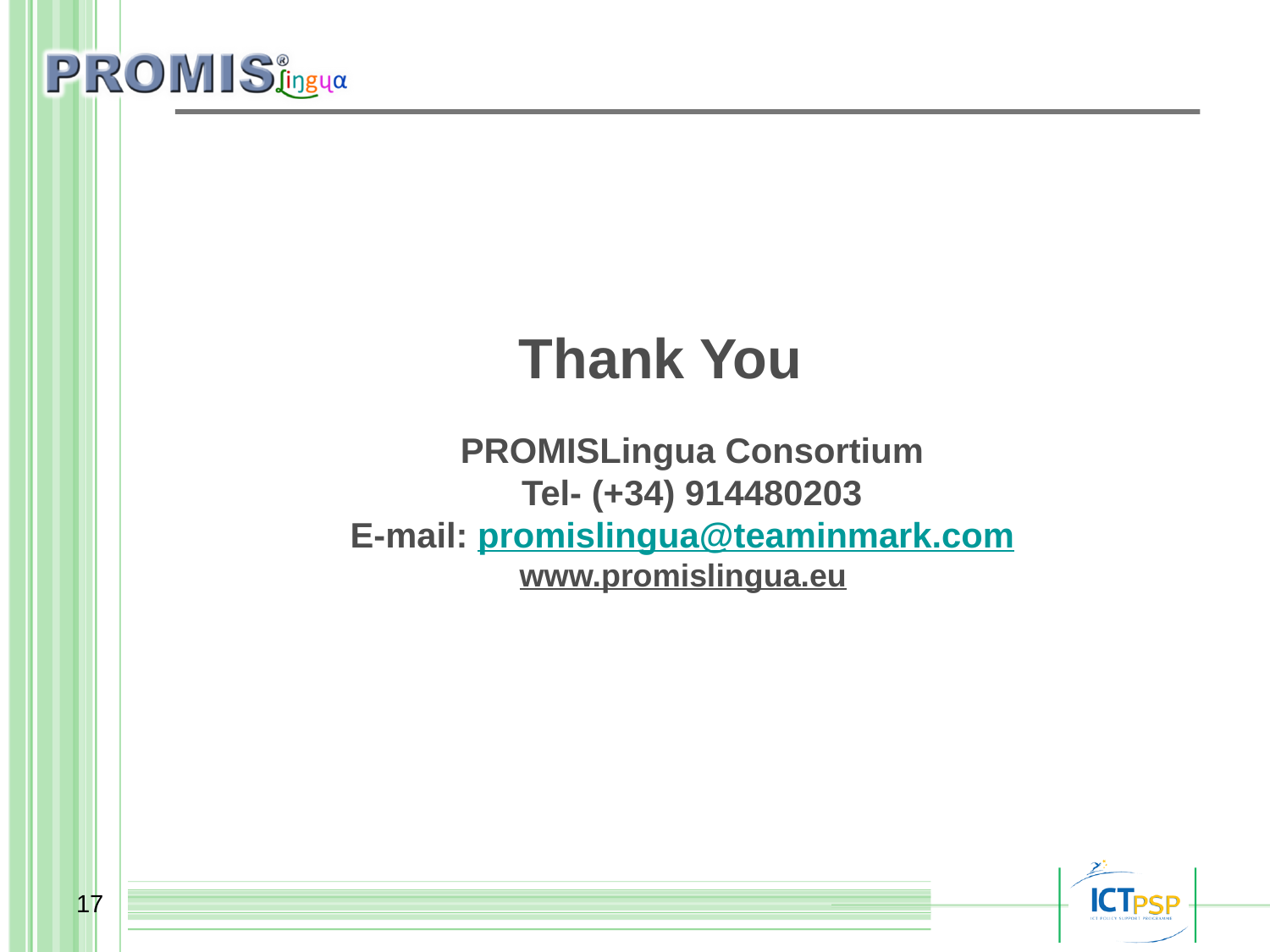

Thank You

PROMISLingua Consortium
Tel- (+34) 914480203
E-mail: promislingua@teaminmark.com
www.promislingua.eu
17